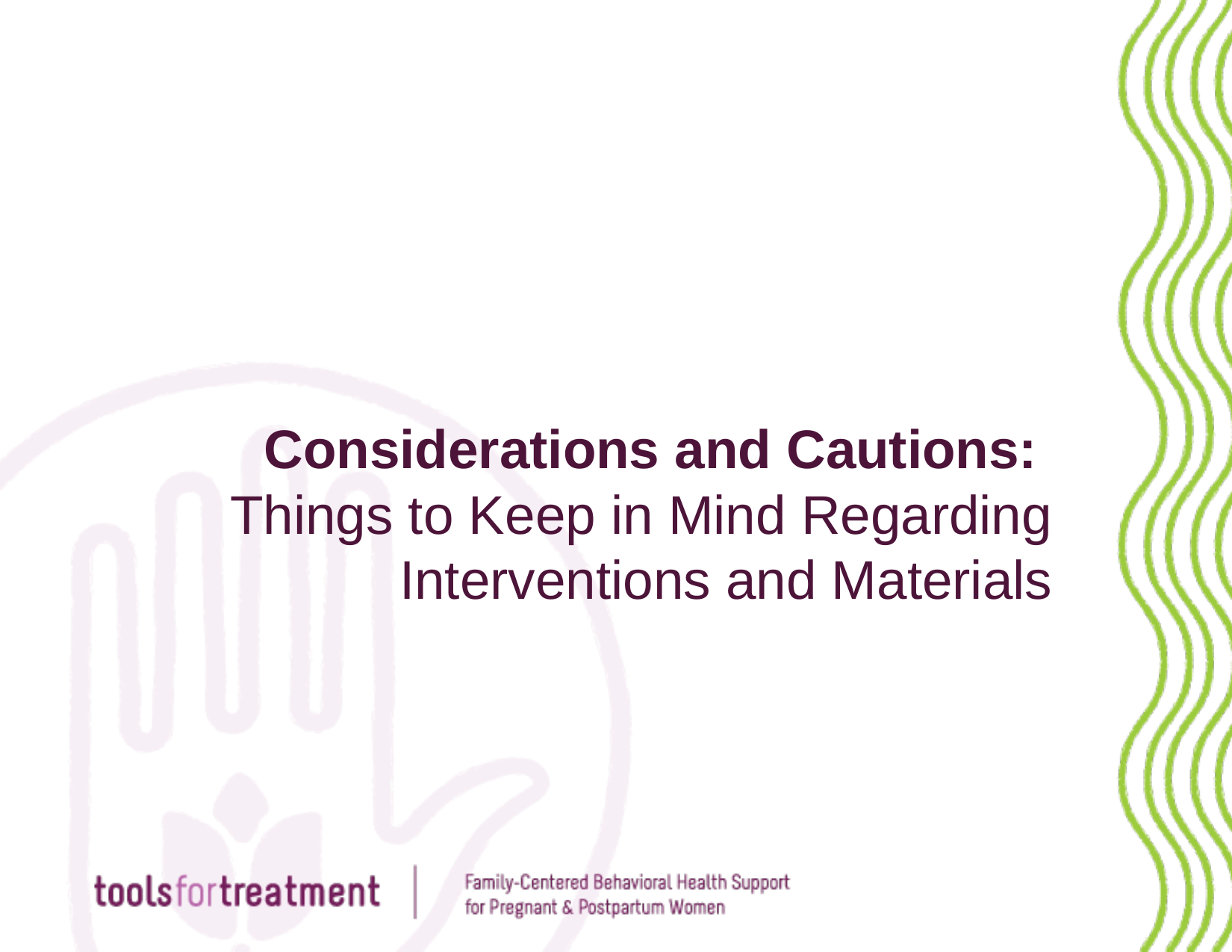

# Considerations and Cautions: Things to Keep in Mind Regarding Interventions and Materials